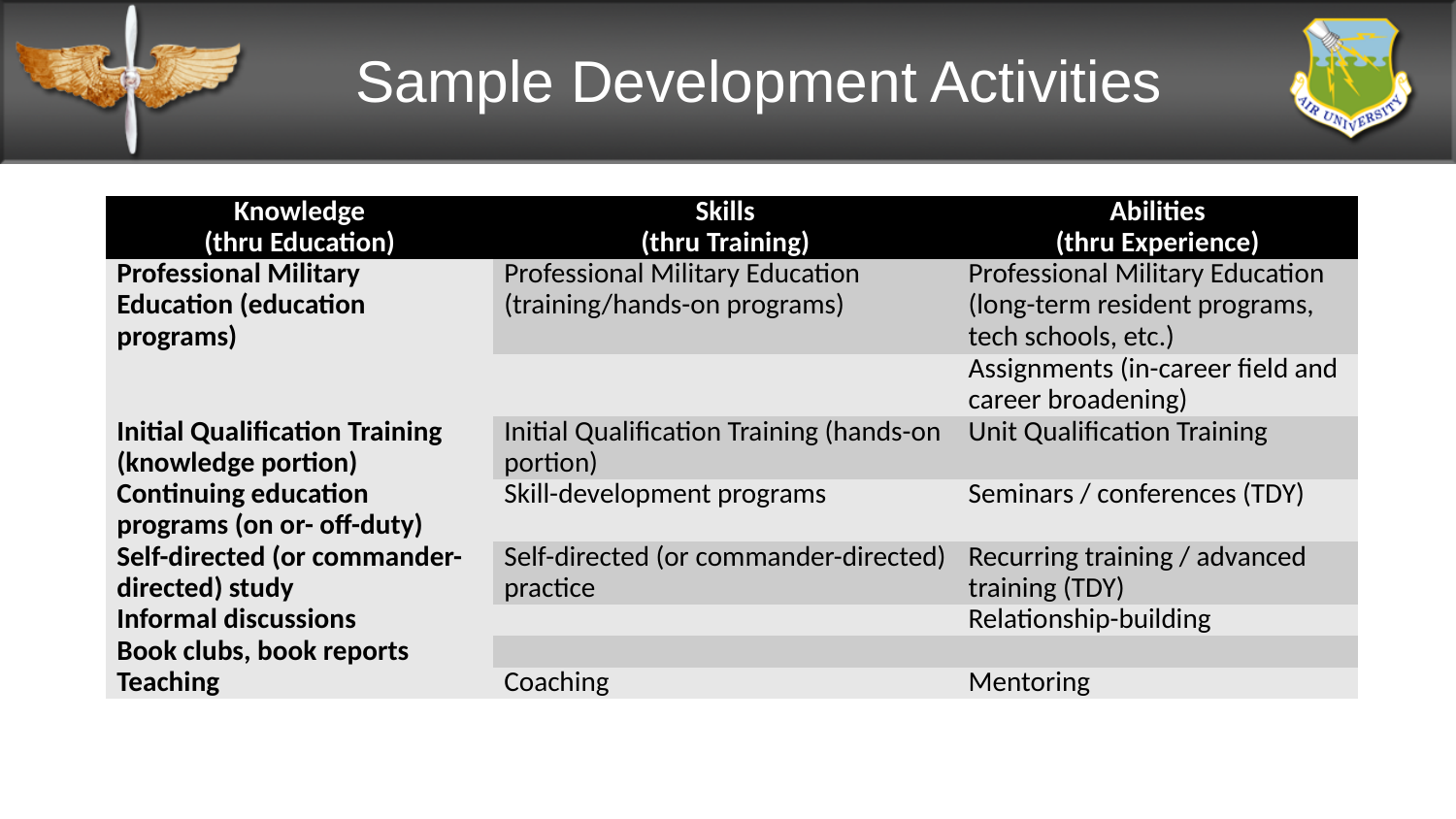

# Sample Development Activities
| Knowledge (thru Education) | Skills (thru Training) | Abilities (thru Experience) |
| --- | --- | --- |
| Professional Military Education (education programs) | Professional Military Education (training/hands-on programs) | Professional Military Education (long-term resident programs, tech schools, etc.) |
|  |  | Assignments (in-career field and career broadening) |
| Initial Qualification Training (knowledge portion) | Initial Qualification Training (hands-on portion) | Unit Qualification Training |
| Continuing education programs (on or- off-duty) | Skill-development programs | Seminars / conferences (TDY) |
| Self-directed (or commander-directed) study | Self-directed (or commander-directed) practice | Recurring training / advanced training (TDY) |
| Informal discussions |  | Relationship-building |
| Book clubs, book reports |  |  |
| Teaching | Coaching | Mentoring |